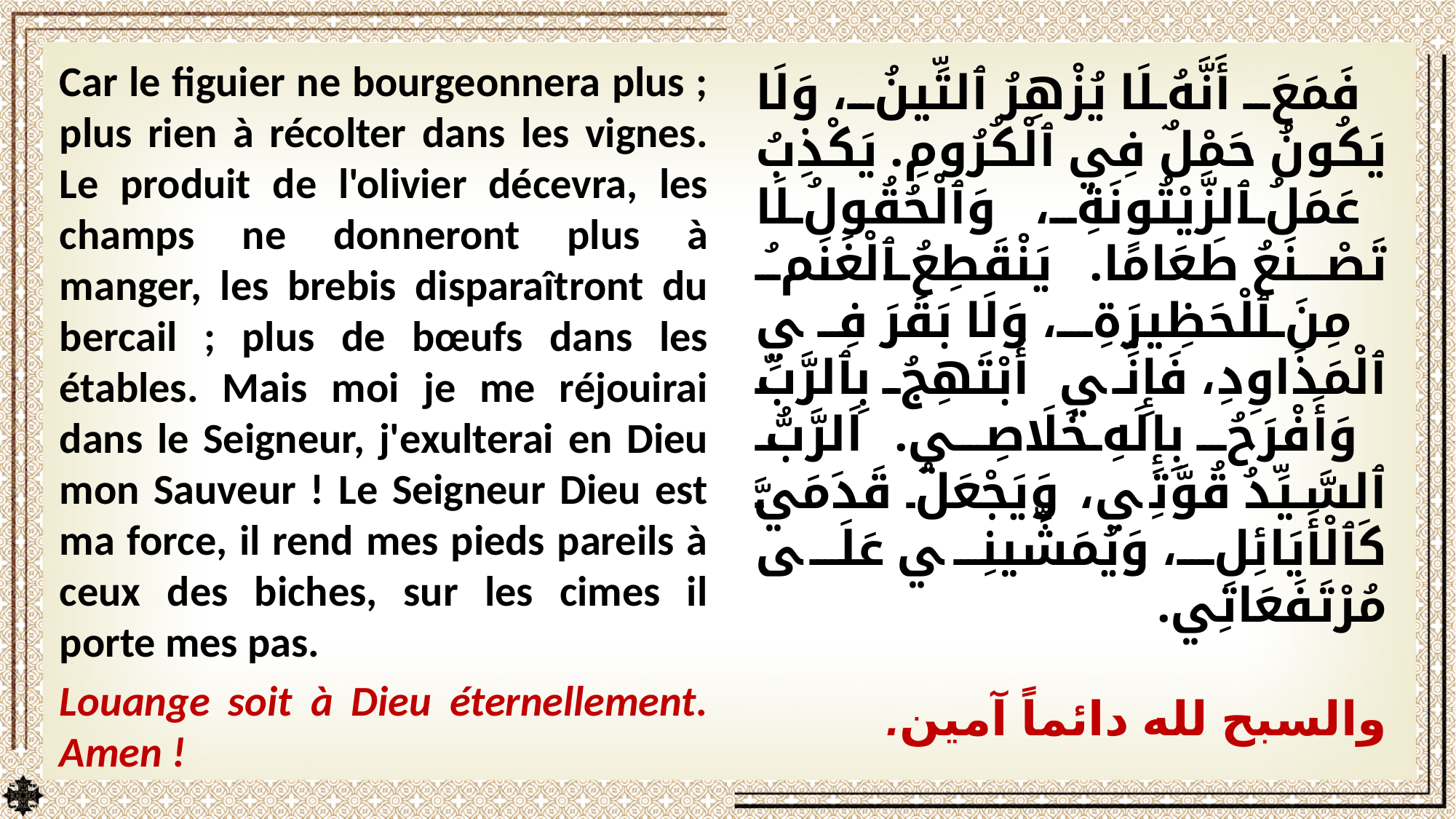

Car le figuier ne bourgeonnera plus ; plus rien à récolter dans les vignes. Le produit de l'olivier décevra, les champs ne donneront plus à manger, les brebis disparaîtront du bercail ; plus de bœufs dans les étables. Mais moi je me réjouirai dans le Seigneur, j'exulterai en Dieu mon Sauveur ! Le Seigneur Dieu est ma force, il rend mes pieds pareils à ceux des biches, sur les cimes il porte mes pas.
Louange soit à Dieu éternellement. Amen !
فَمَعَ أَنَّهُ لَا يُزْهِرُ ٱلتِّينُ، وَلَا يَكُونُ حَمْلٌ فِي ٱلْكُرُومِ. يَكْذِبُ عَمَلُ ٱلزَّيْتُونَةِ، وَٱلْحُقُولُ لَا تَصْنَعُ طَعَامًا. يَنْقَطِعُ ٱلْغَنَمُ مِنَ ٱلْحَظِيرَةِ، وَلَا بَقَرَ فِي ٱلْمَذَاوِدِ، فَإِنِّي أَبْتَهِجُ بِٱلرَّبِّ وَأَفْرَحُ بِإِلَهِ خَلَاصِي. اَلرَّبُّ ٱلسَّيِّدُ قُوَّتِي، وَيَجْعَلُ قَدَمَيَّ كَٱلْأَيَائِلِ، وَيُمَشِّينِي عَلَى مُرْتَفَعَاتِي.

والسبح لله دائماً آمين.